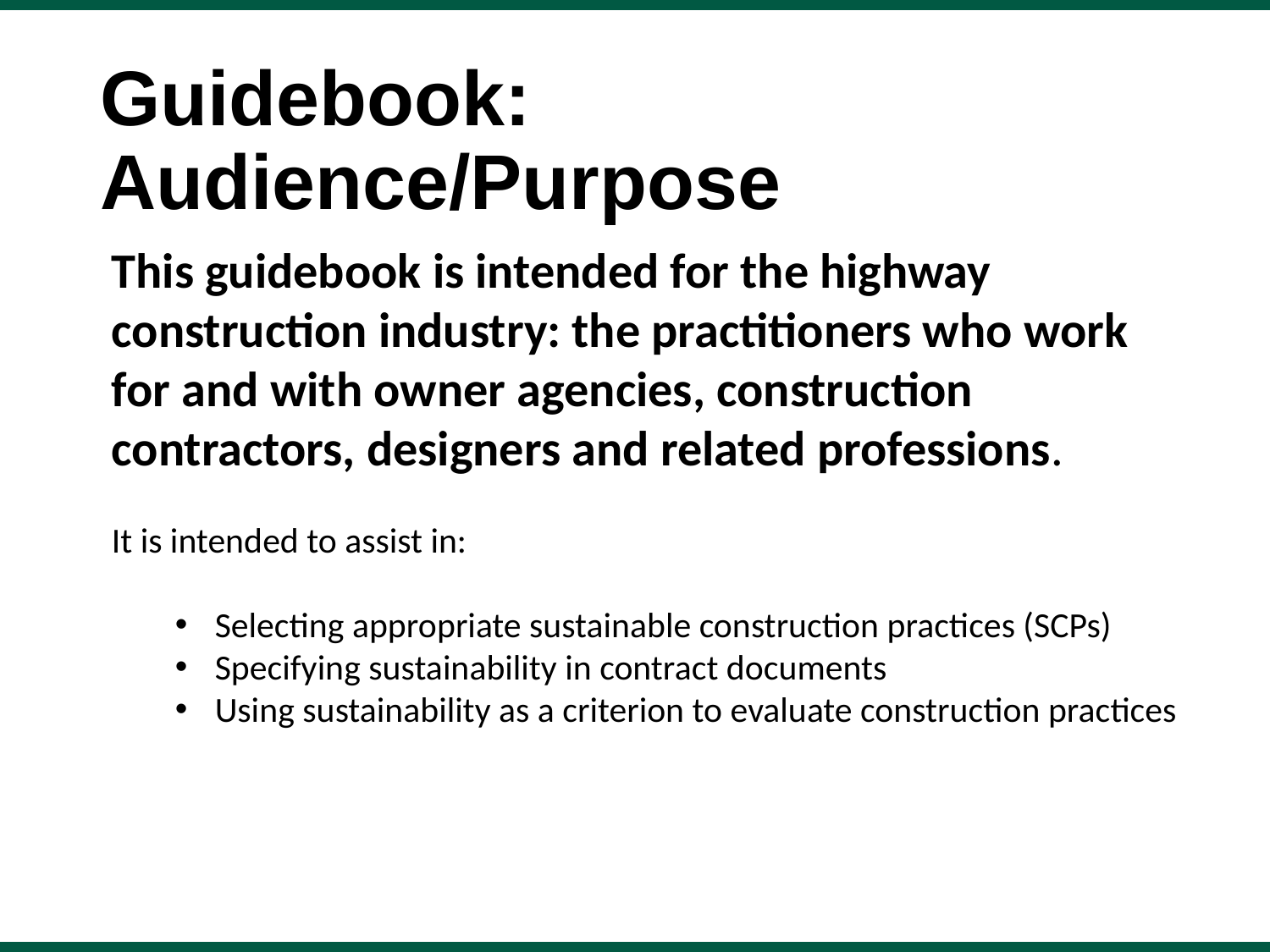

# Guidebook: Audience/Purpose
This guidebook is intended for the highway construction industry: the practitioners who work for and with owner agencies, construction contractors, designers and related professions.

It is intended to assist in:

Selecting appropriate sustainable construction practices (SCPs)
Specifying sustainability in contract documents
Using sustainability as a criterion to evaluate construction practices